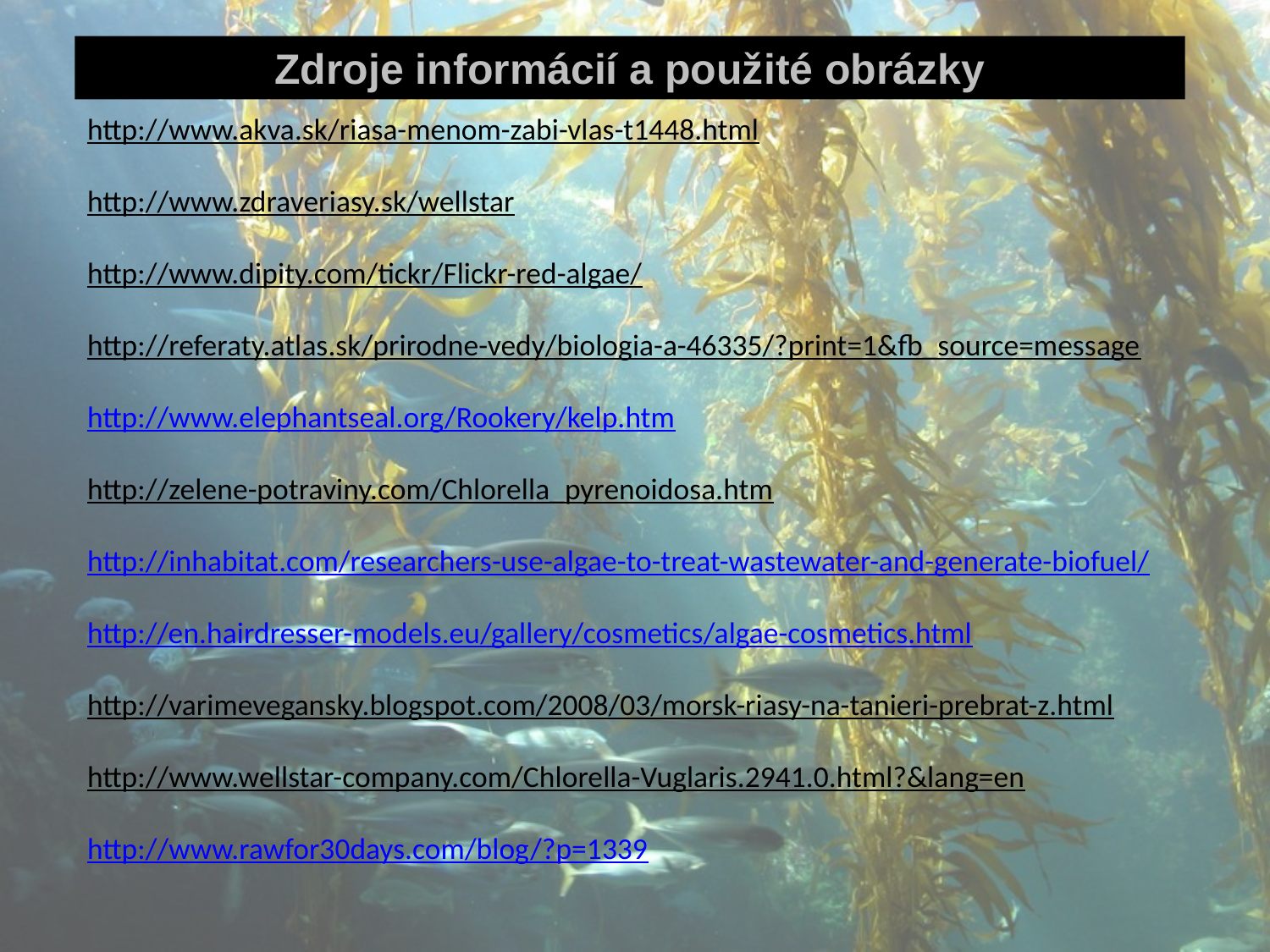

Zdroje informácií a použité obrázky
http://www.akva.sk/riasa-menom-zabi-vlas-t1448.html
http://www.zdraveriasy.sk/wellstar
http://www.dipity.com/tickr/Flickr-red-algae/
http://referaty.atlas.sk/prirodne-vedy/biologia-a-46335/?print=1&fb_source=message
http://www.elephantseal.org/Rookery/kelp.htm
http://zelene-potraviny.com/Chlorella_pyrenoidosa.htm
http://inhabitat.com/researchers-use-algae-to-treat-wastewater-and-generate-biofuel/
http://en.hairdresser-models.eu/gallery/cosmetics/algae-cosmetics.html
http://varimevegansky.blogspot.com/2008/03/morsk-riasy-na-tanieri-prebrat-z.html
http://www.wellstar-company.com/Chlorella-Vuglaris.2941.0.html?&lang=en
http://www.rawfor30days.com/blog/?p=1339